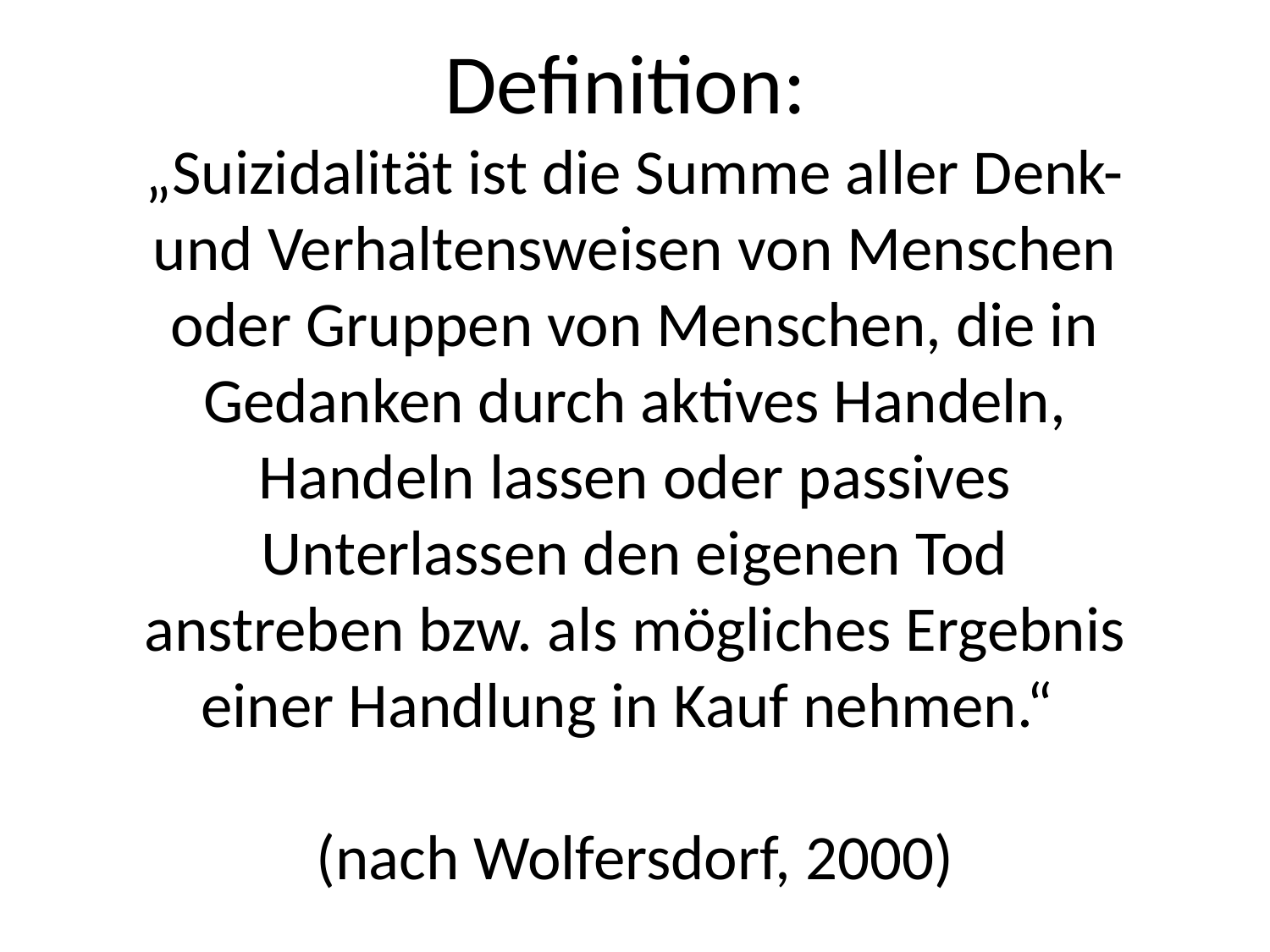

# Definition:
„Suizidalität ist die Summe aller Denk-und Verhaltensweisen von Menschen oder Gruppen von Menschen, die in Gedanken durch aktives Handeln, Handeln lassen oder passives Unterlassen den eigenen Tod anstreben bzw. als mögliches Ergebnis einer Handlung in Kauf nehmen.“

(nach Wolfersdorf, 2000)